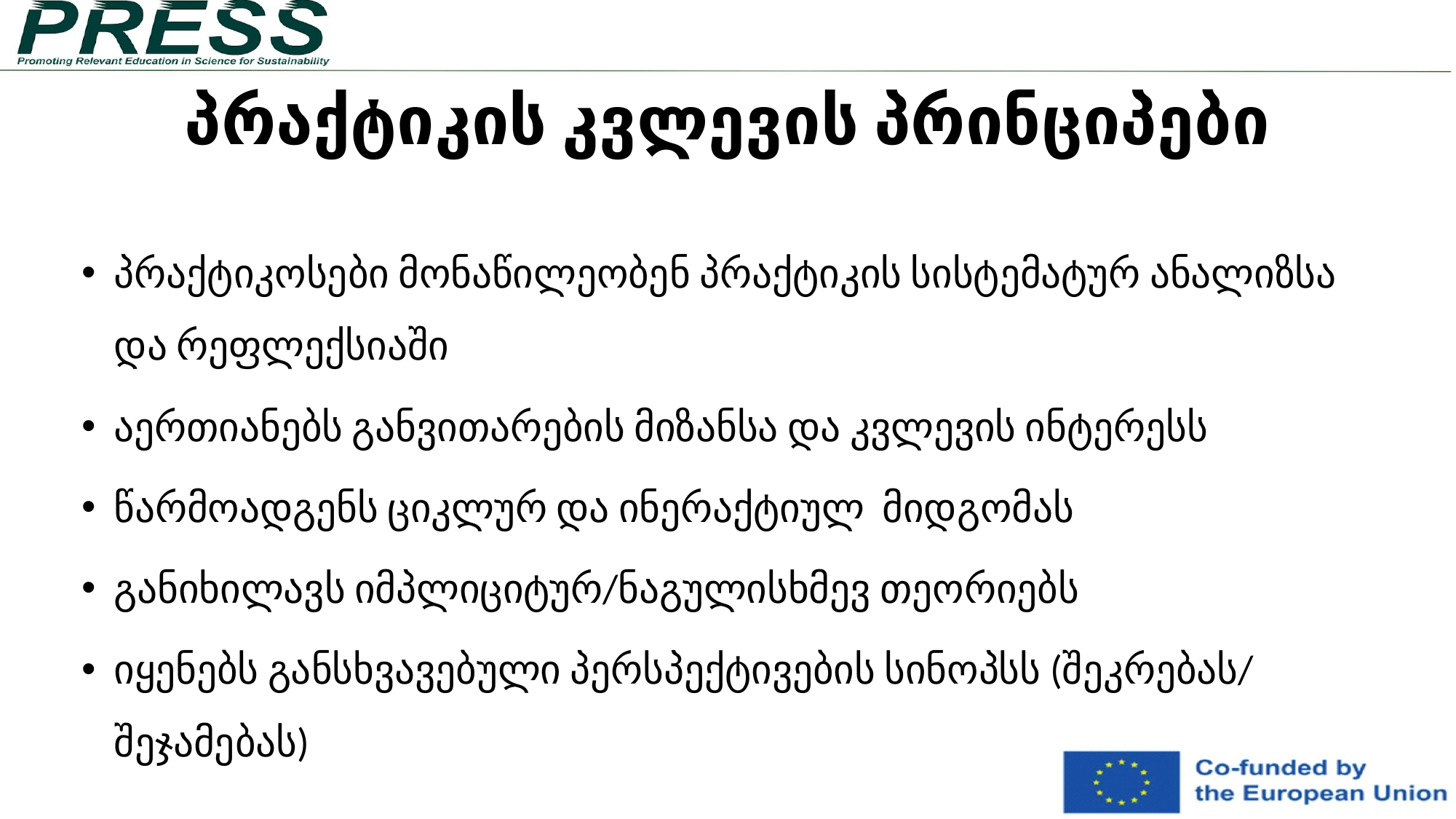

# პრაქტიკის კვლევის პრინციპები
პრაქტიკოსები მონაწილეობენ პრაქტიკის სისტემატურ ანალიზსა და რეფლექსიაში
აერთიანებს განვითარების მიზანსა და კვლევის ინტერესს
წარმოადგენს ციკლურ და ინერაქტიულ  მიდგომას
განიხილავს იმპლიციტურ/ნაგულისხმევ თეორიებს
იყენებს განსხვავებული პერსპექტივების სინოპსს (შეკრებას/ შეჯამებას)